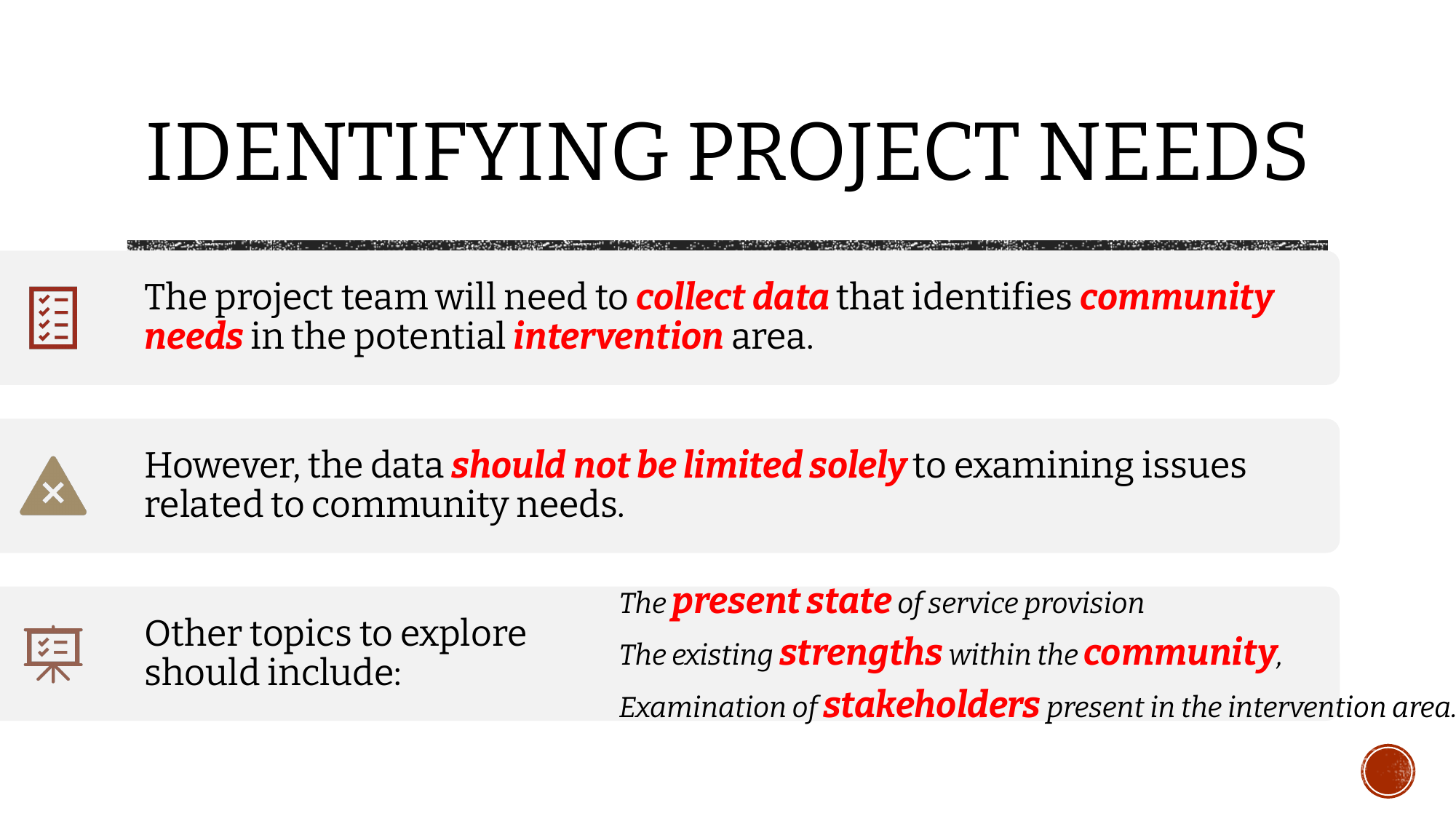

# Identifying Project Needs

The project team will need to collect data that identifies community needs in the potential intervention area.
However, the data should not be limited solely to examining issues related to community needs.
Other topics to explore
should include:
The present state of service provision
The existing strengths within the community,
Examination of stakeholders present in the intervention area.